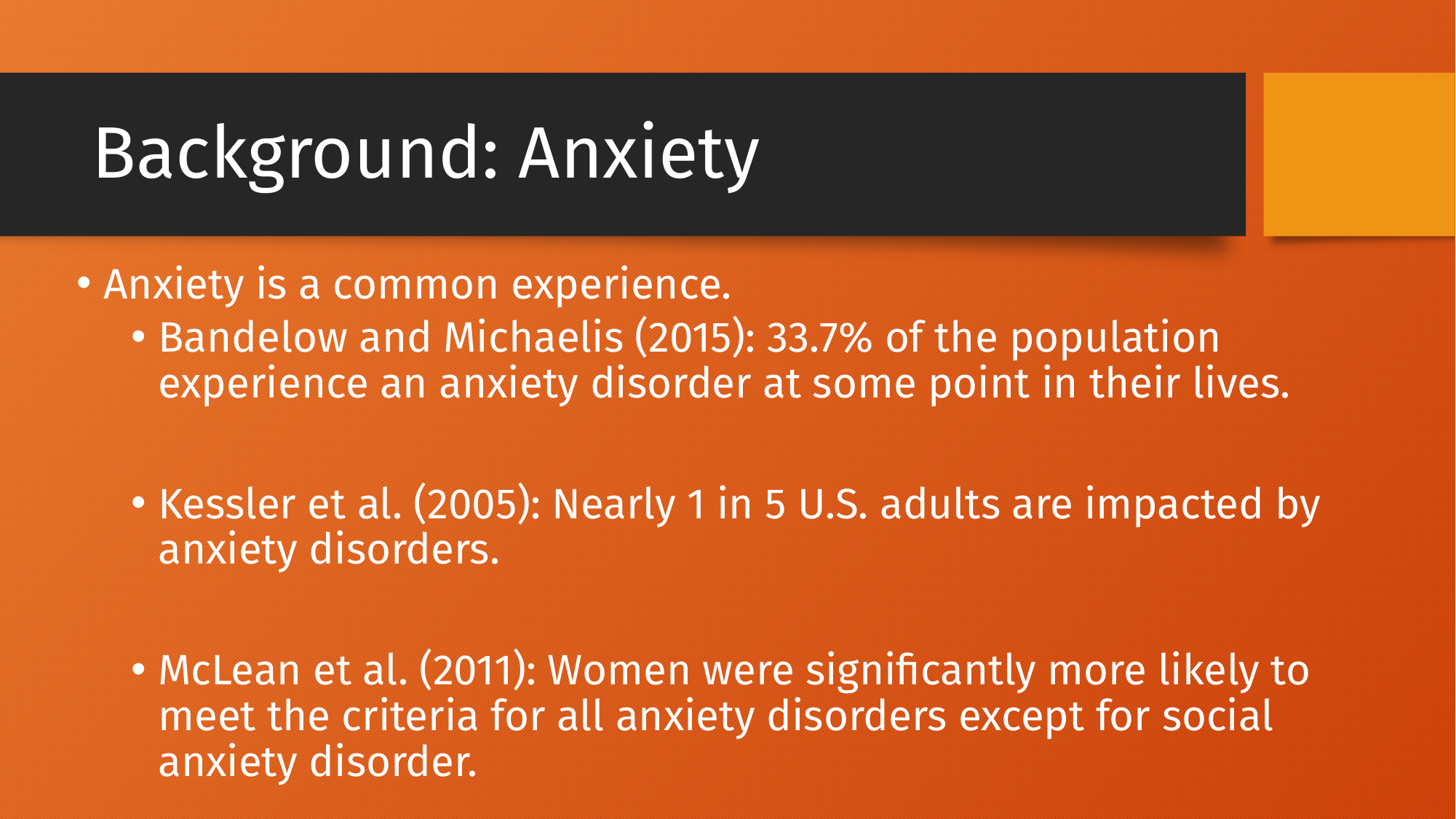

# Background: Anxiety
Anxiety is a common experience.
Bandelow and Michaelis (2015): 33.7% of the population experience an anxiety disorder at some point in their lives.

Kessler et al. (2005): Nearly 1 in 5 U.S. adults are impacted by anxiety disorders.

McLean et al. (2011): Women were significantly more likely to meet the criteria for all anxiety disorders except for social anxiety disorder.